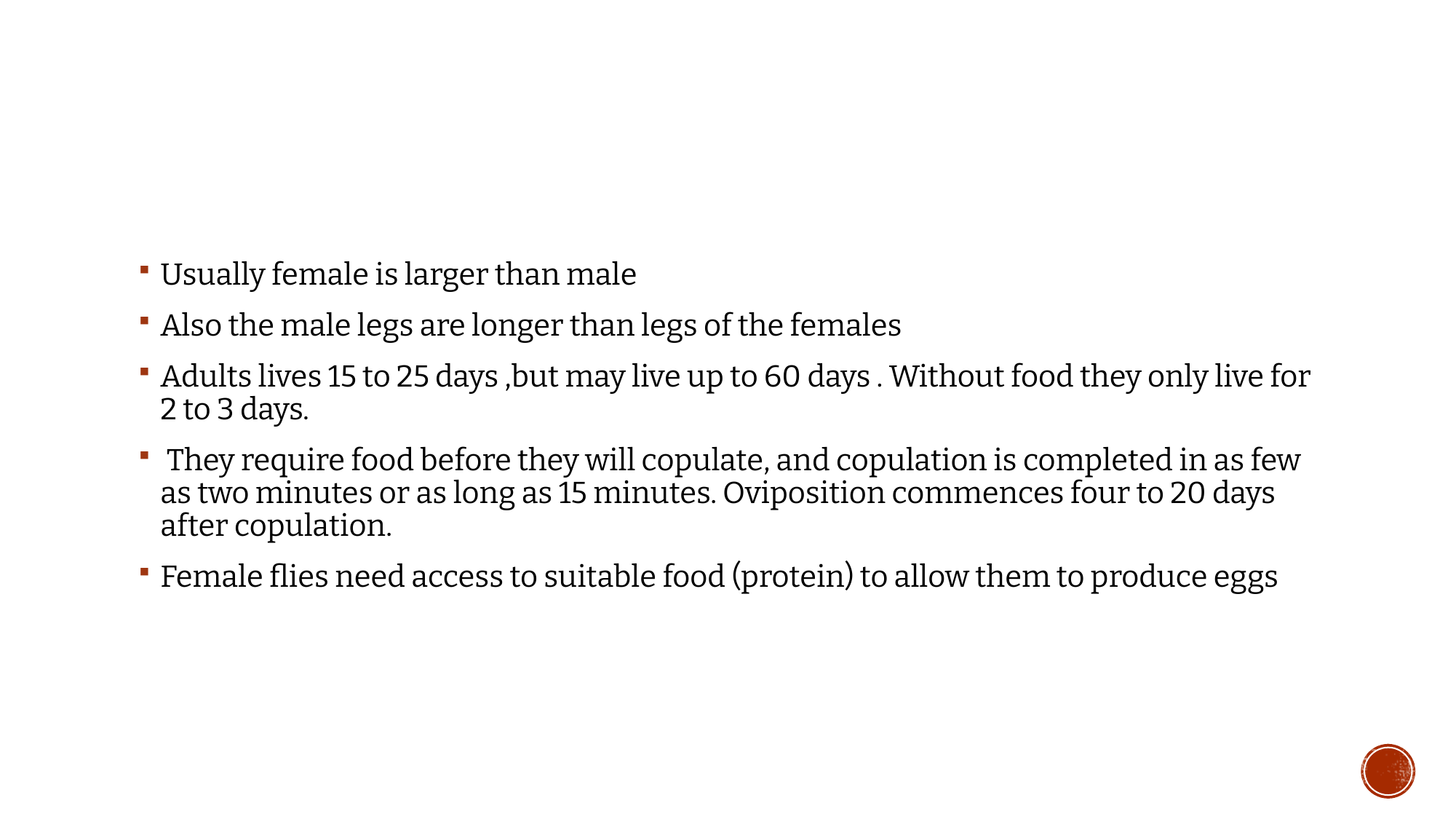

#
Usually female is larger than male
Also the male legs are longer than legs of the females
Adults lives 15 to 25 days ,but may live up to 60 days . Without food they only live for 2 to 3 days.
 They require food before they will copulate, and copulation is completed in as few as two minutes or as long as 15 minutes. Oviposition commences four to 20 days after copulation.
Female flies need access to suitable food (protein) to allow them to produce eggs